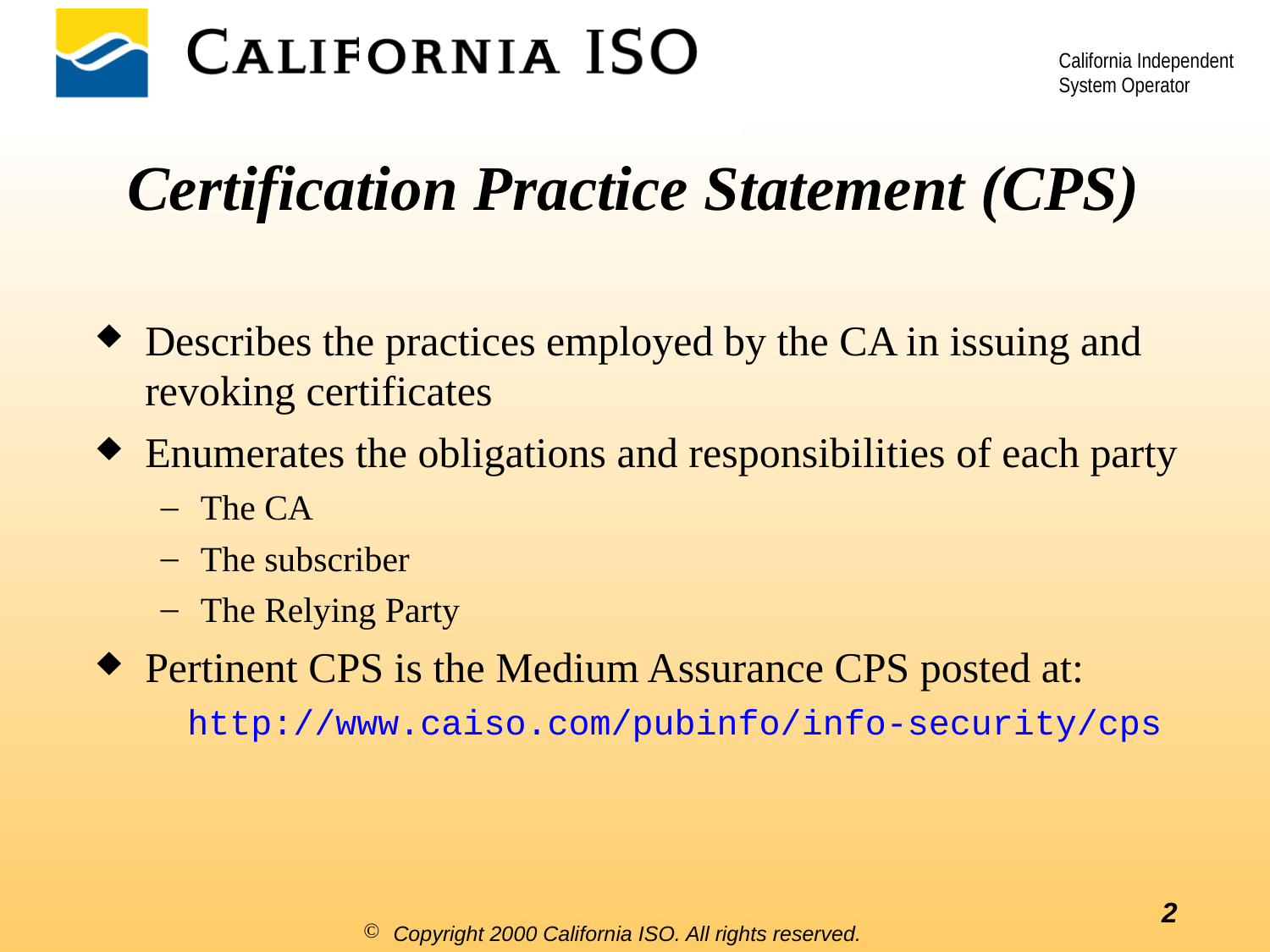

# Certification Practice Statement (CPS)
Describes the practices employed by the CA in issuing and revoking certificates
Enumerates the obligations and responsibilities of each party
The CA
The subscriber
The Relying Party
Pertinent CPS is the Medium Assurance CPS posted at:
	  http://www.caiso.com/pubinfo/info-security/cps